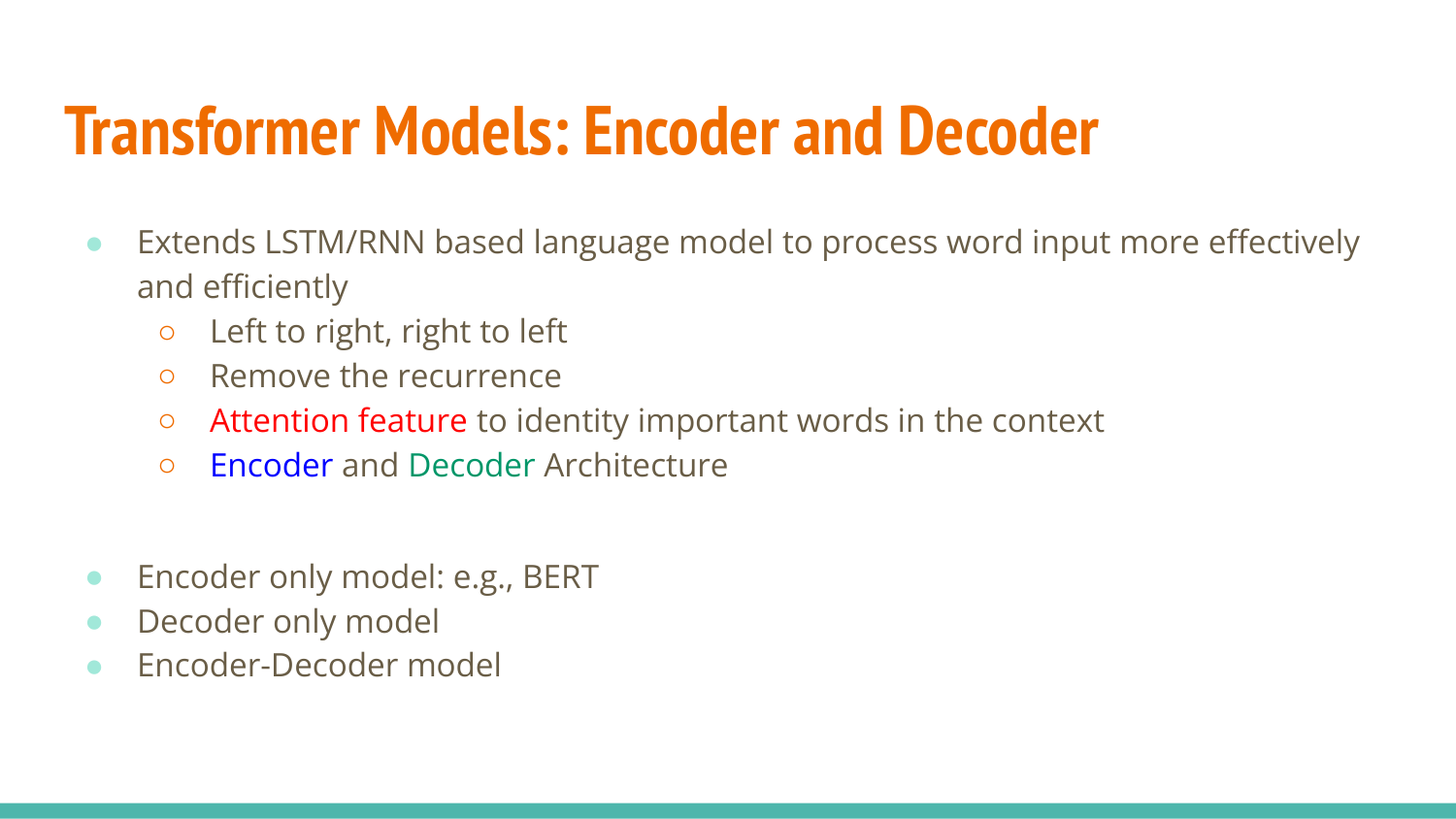

# Transformer Models: Encoder and Decoder
Extends LSTM/RNN based language model to process word input more effectively and efficiently
Left to right, right to left
Remove the recurrence
Attention feature to identity important words in the context
Encoder and Decoder Architecture

Encoder only model: e.g., BERT
Decoder only model
Encoder-Decoder model